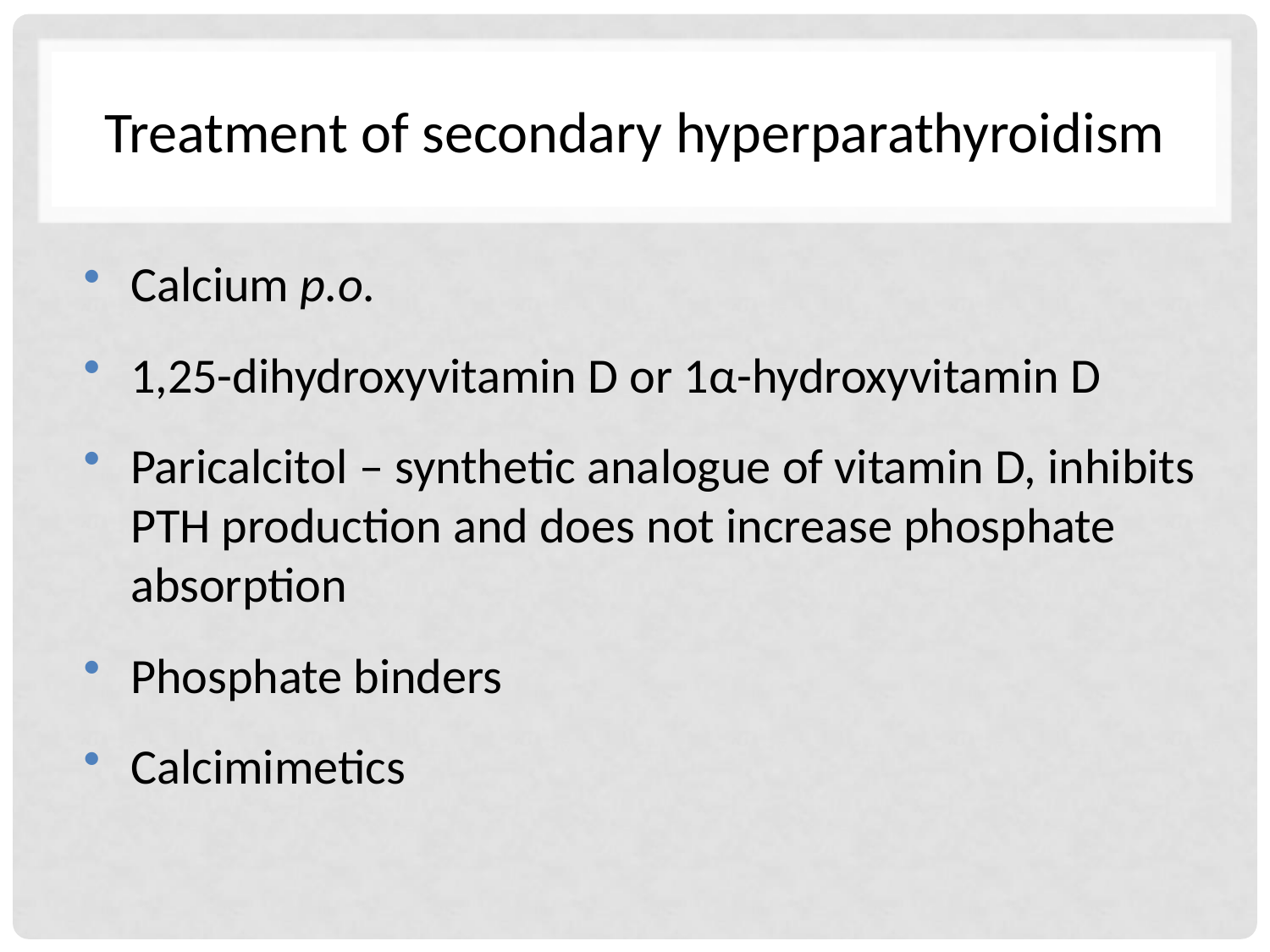

# Treatment of secondary hyperparathyroidism
Calcium p.o.
1,25-dihydroxyvitamin D or 1α-hydroxyvitamin D
Paricalcitol – synthetic analogue of vitamin D, inhibits PTH production and does not increase phosphate absorption
Phosphate binders
Calcimimetics